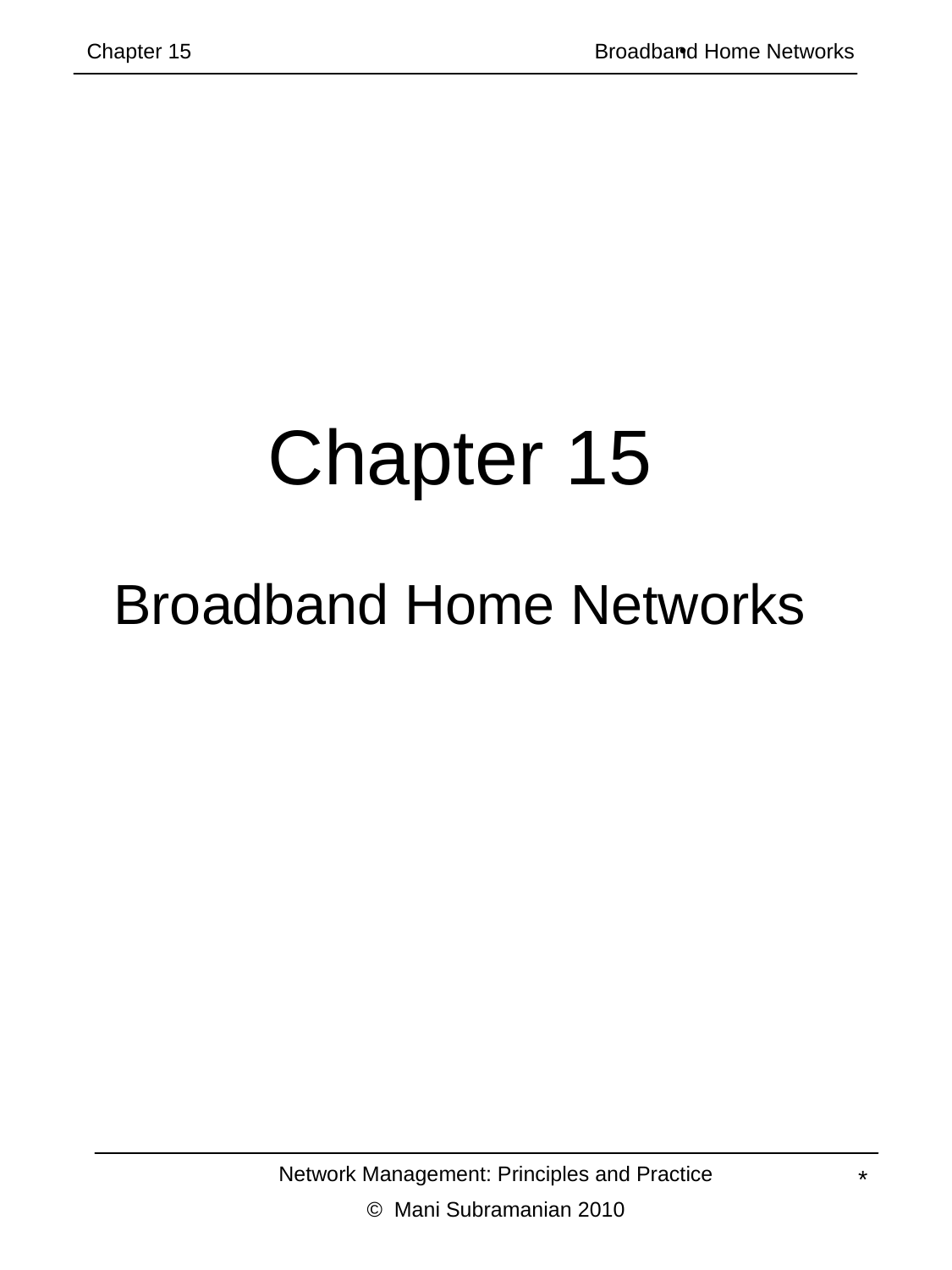

Chapter 15         			Broadband Home Networks

# Chapter 15 Broadband Home Networks

Network Management: Principles and Practice
©  Mani Subramanian 2010
*